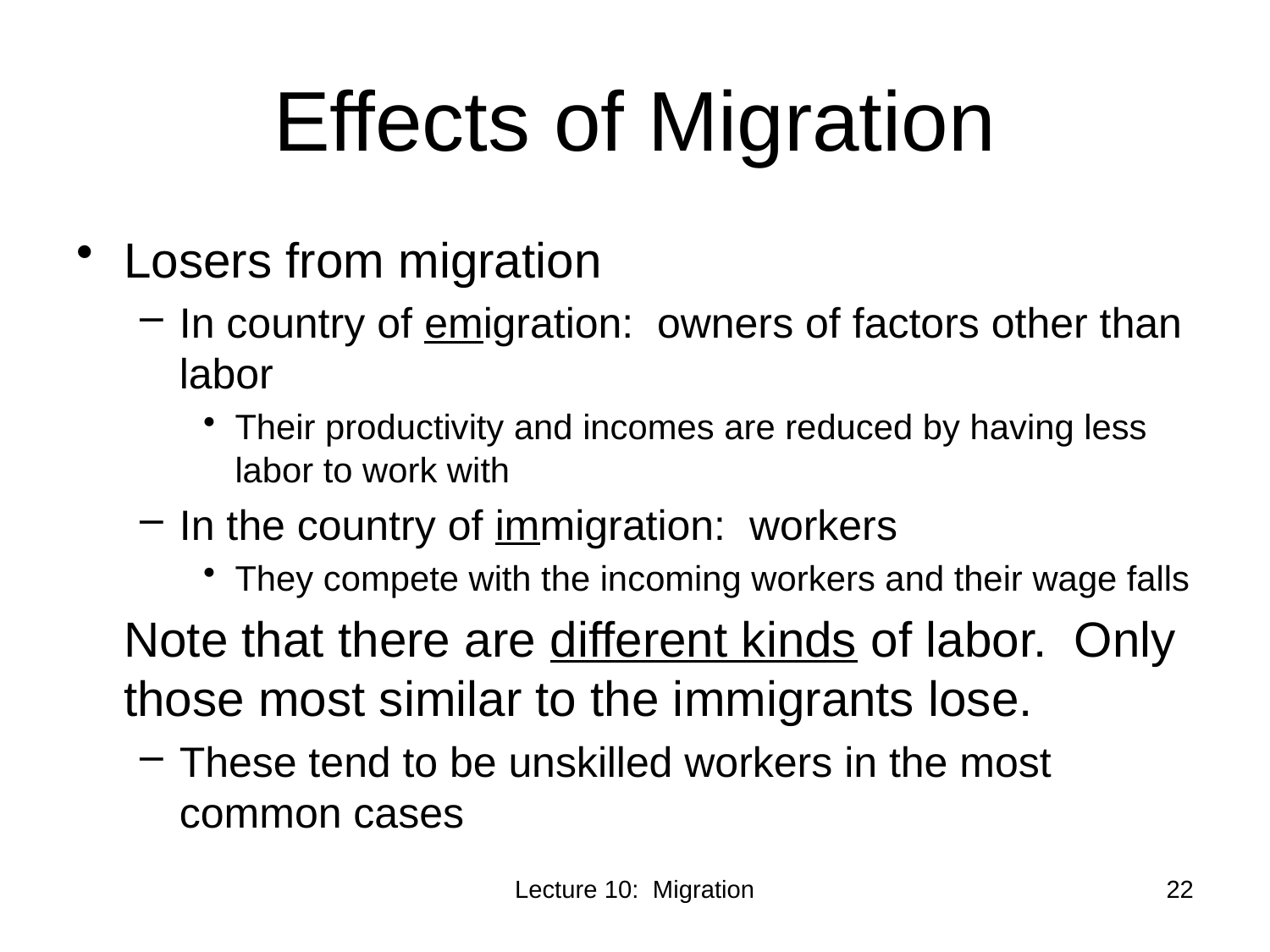

# Effects of Migration
Losers from migration
In country of emigration:  owners of factors other than labor
Their productivity and incomes are reduced by having less labor to work with
In the country of immigration:  workers
They compete with the incoming workers and their wage falls
	Note that there are different kinds of labor.  Only those most similar to the immigrants lose.
These tend to be unskilled workers in the most common cases
Lecture 10:  Migration
22